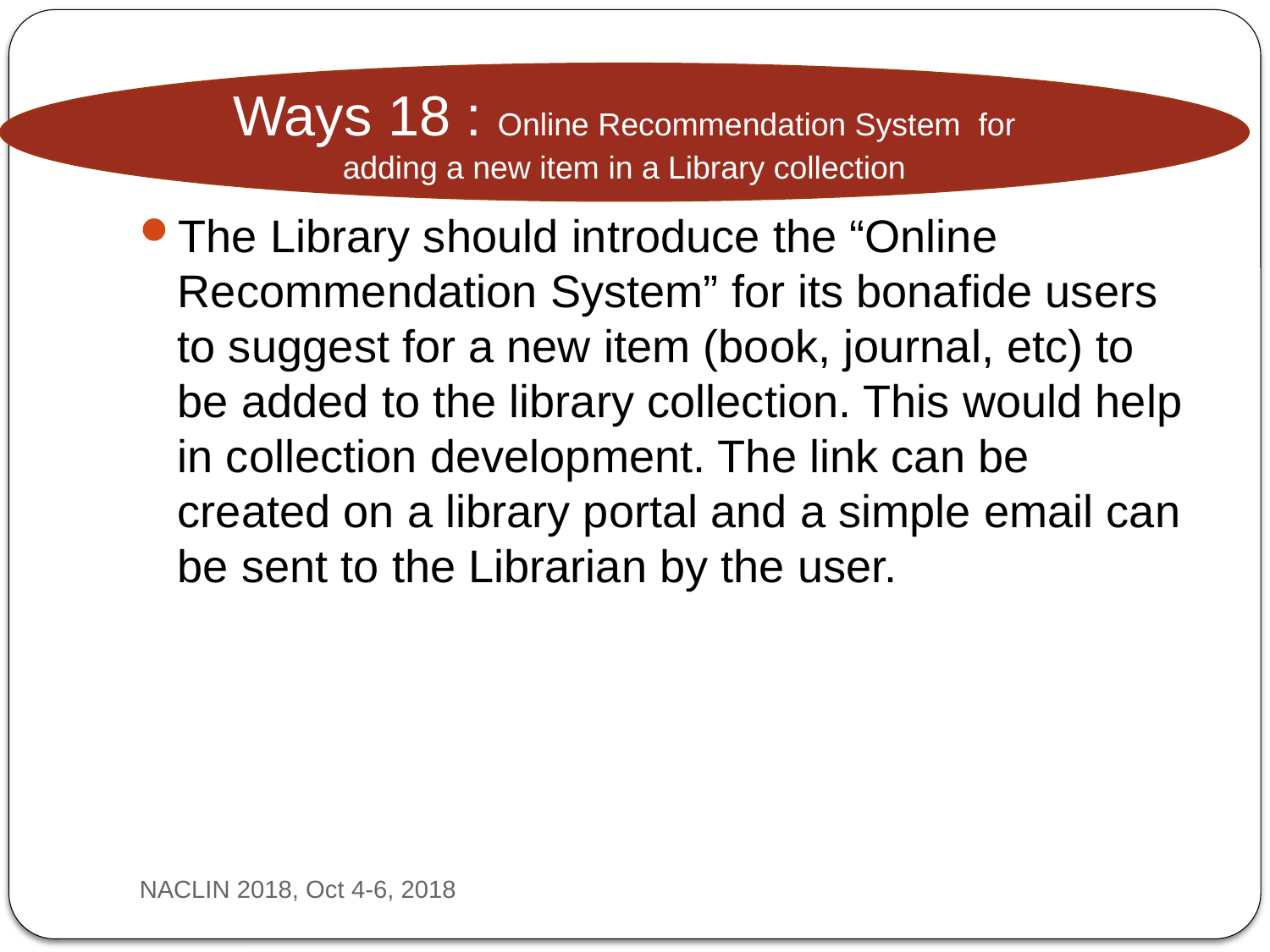

#
Ways 18 : Online Recommendation System  for adding a new item in a Library collection
The Library should introduce the “Online Recommendation System” for its bonafide users to suggest for a new item (book, journal, etc) to be added to the library collection. This would help in collection development. The link can be created on a library portal and a simple email can be sent to the Librarian by the user.
NACLIN 2018, Oct 4-6, 2018